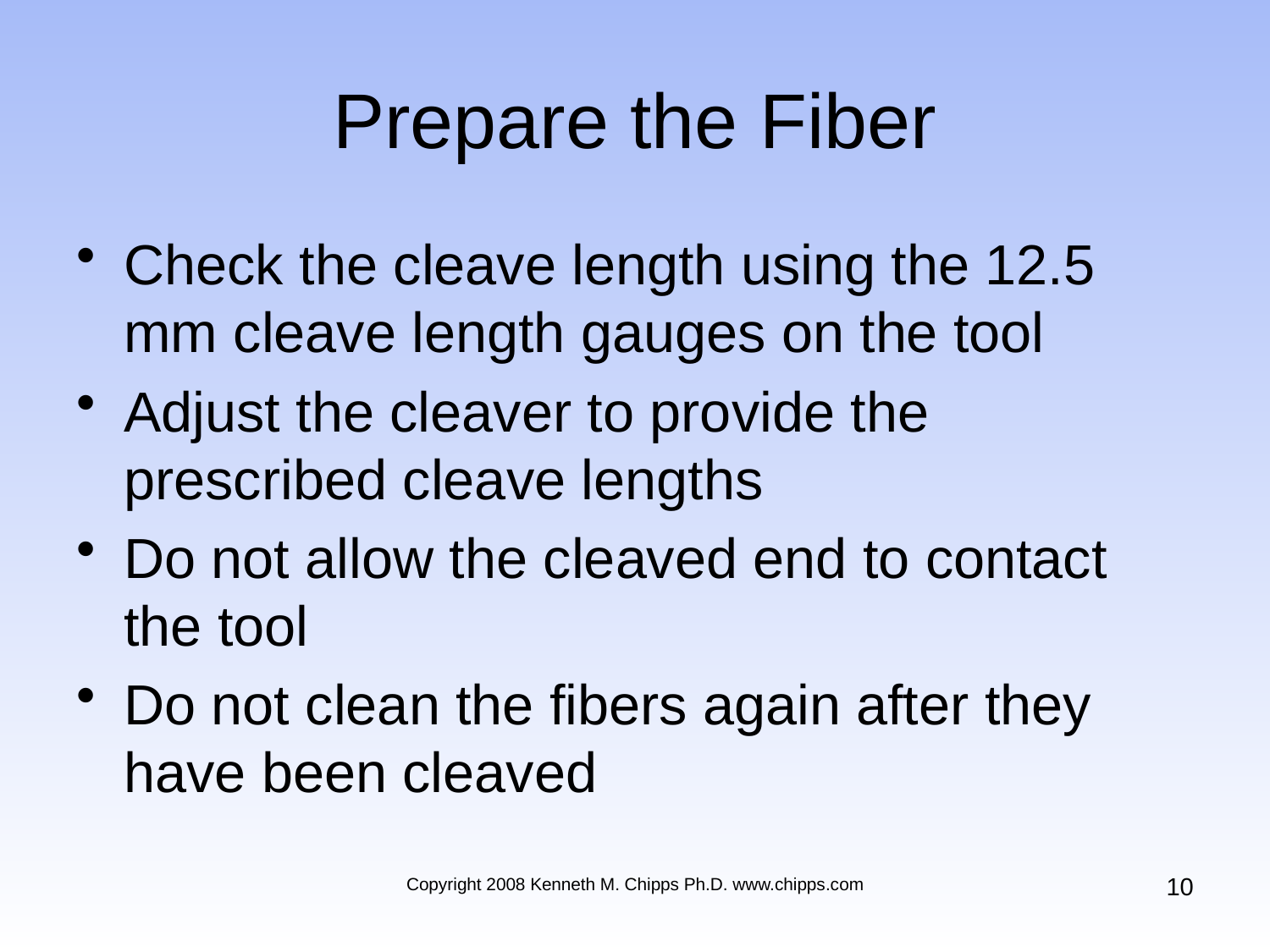

# Prepare the Fiber
Check the cleave length using the 12.5 mm cleave length gauges on the tool
Adjust the cleaver to provide the prescribed cleave lengths
Do not allow the cleaved end to contact the tool
Do not clean the fibers again after they have been cleaved
10
Copyright 2008 Kenneth M. Chipps Ph.D. www.chipps.com